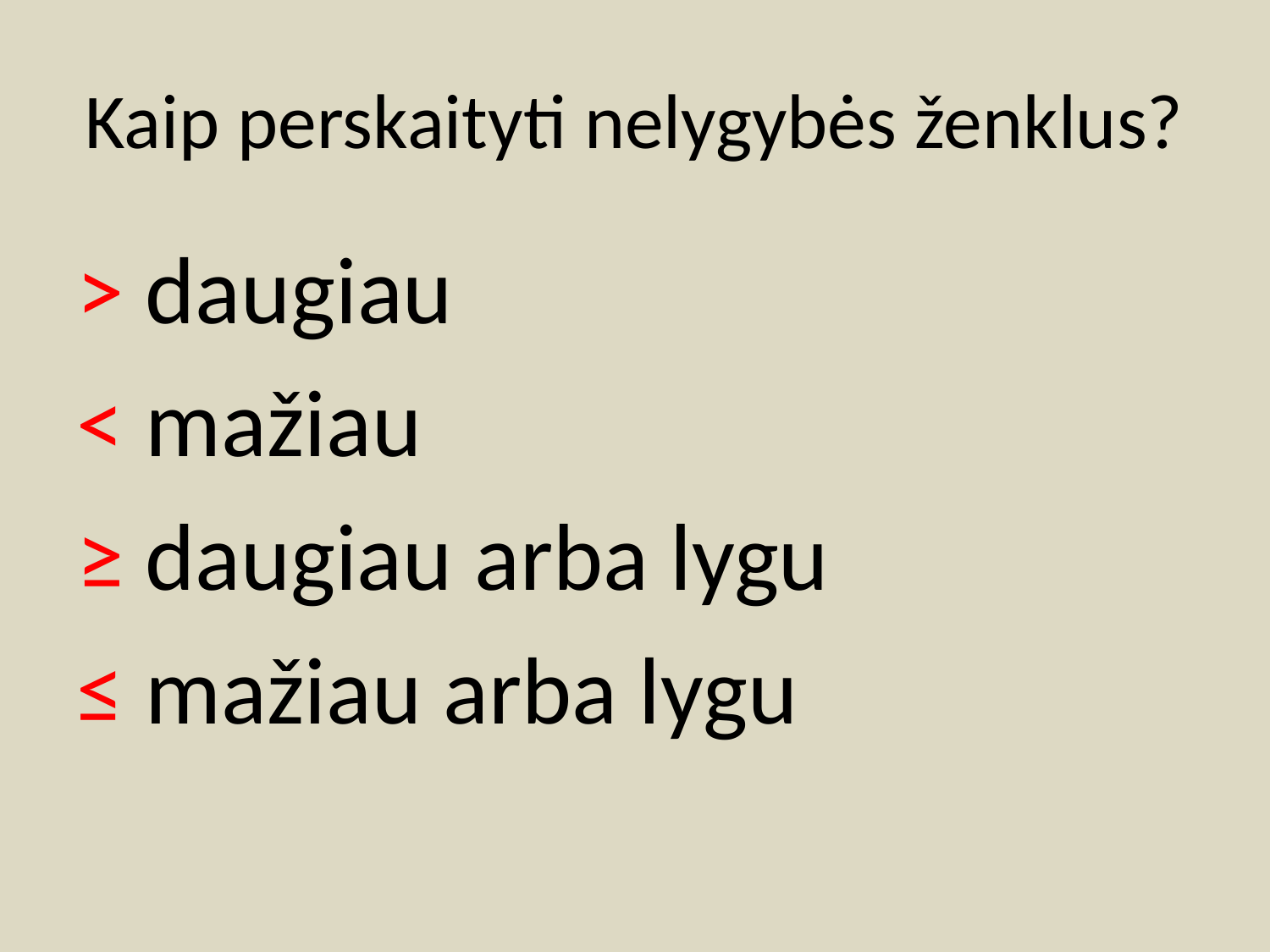

# Kaip perskaityti nelygybės ženklus?
> daugiau
< mažiau
≥ daugiau arba lygu
≤ mažiau arba lygu